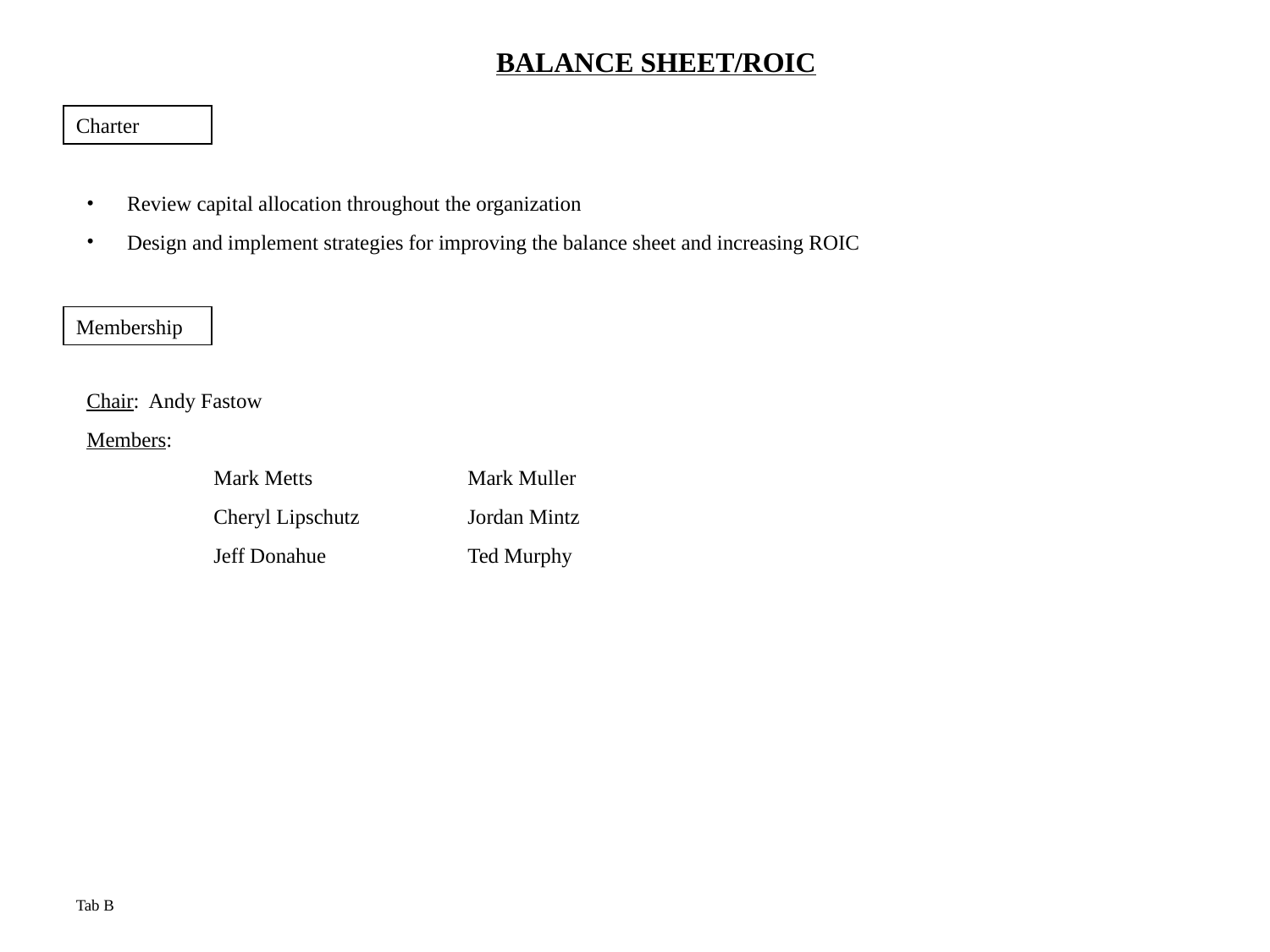

BALANCE SHEET/ROIC
Charter
  Review capital allocation throughout the organization
  Design and implement strategies for improving the balance sheet and increasing ROIC
Membership
Chair:  Andy Fastow
Members:
	Mark Metts		Mark Muller
	Cheryl Lipschutz	Jordan Mintz
	Jeff Donahue		Ted Murphy
Tab B